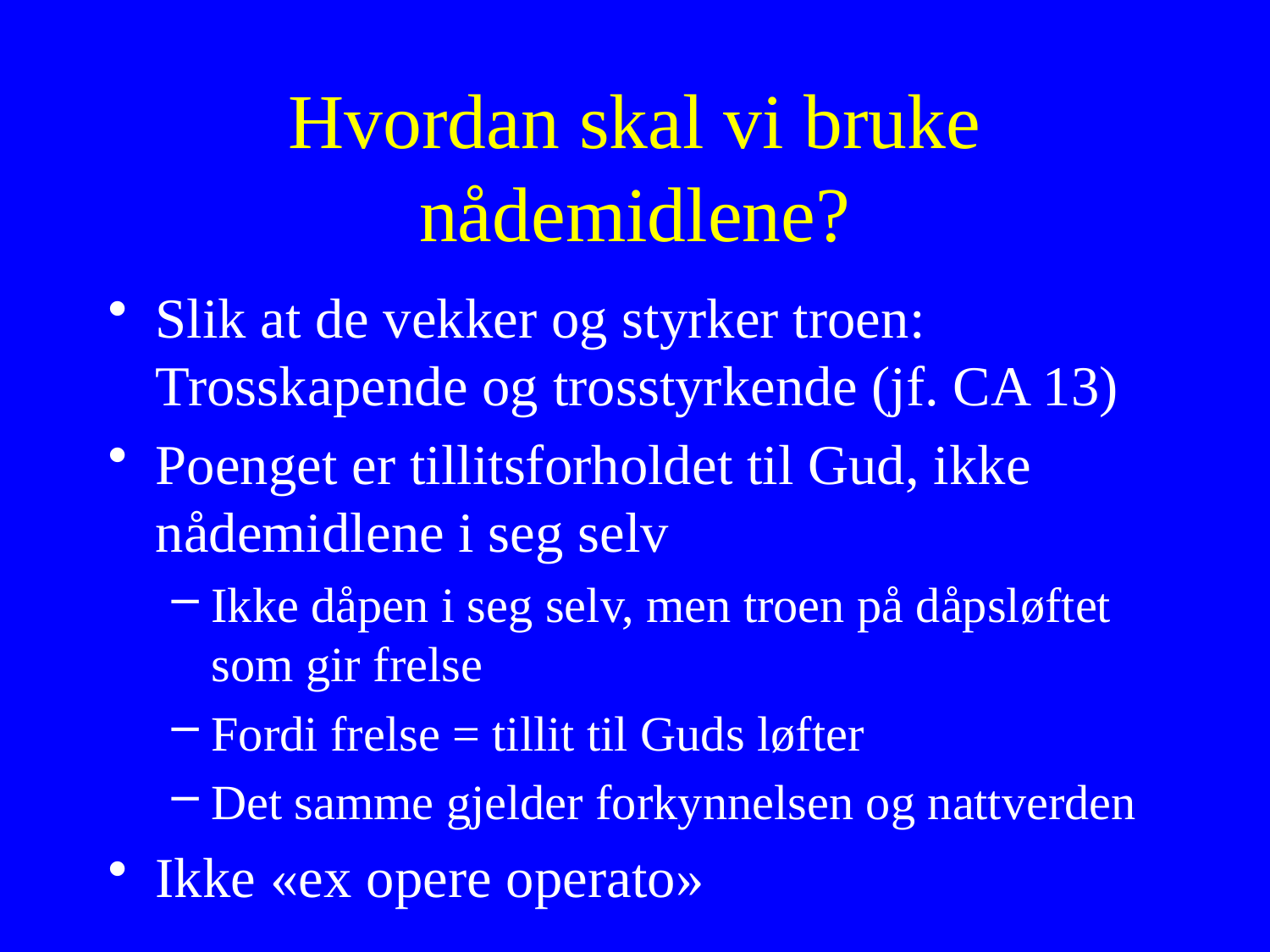

# Hvordan skal vi bruke nådemidlene?
Slik at de vekker og styrker troen: Trosskapende og trosstyrkende (jf. CA 13)
Poenget er tillitsforholdet til Gud, ikke nådemidlene i seg selv
Ikke dåpen i seg selv, men troen på dåpsløftet som gir frelse
Fordi frelse = tillit til Guds løfter
Det samme gjelder forkynnelsen og nattverden
Ikke «ex opere operato»